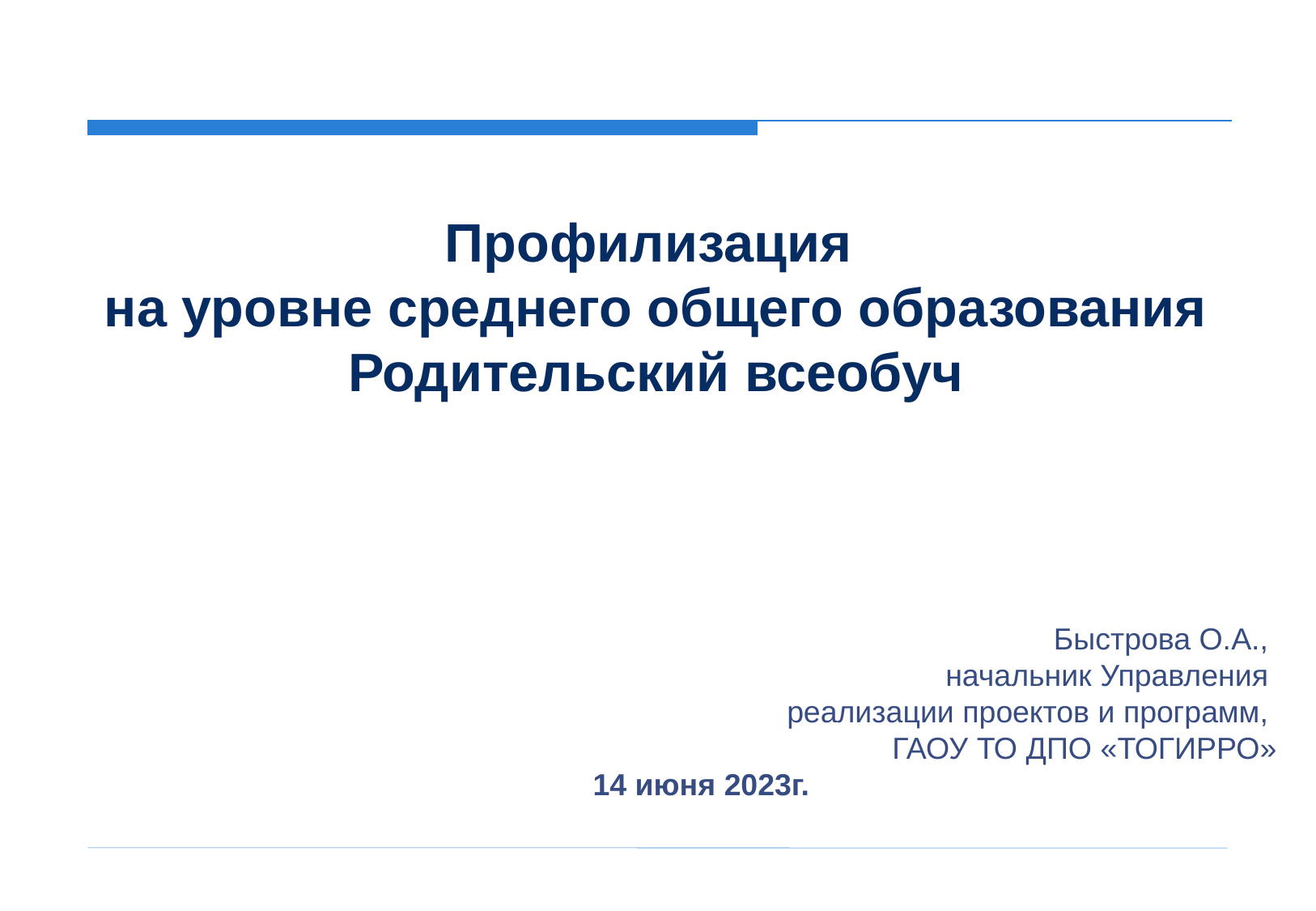

Профилизация
на уровне среднего общего образования
Родительский всеобуч
Быстрова О.А.,
начальник Управления
реализации проектов и программ,
ГАОУ ТО ДПО «ТОГИРРО»
14 июня 2023г.